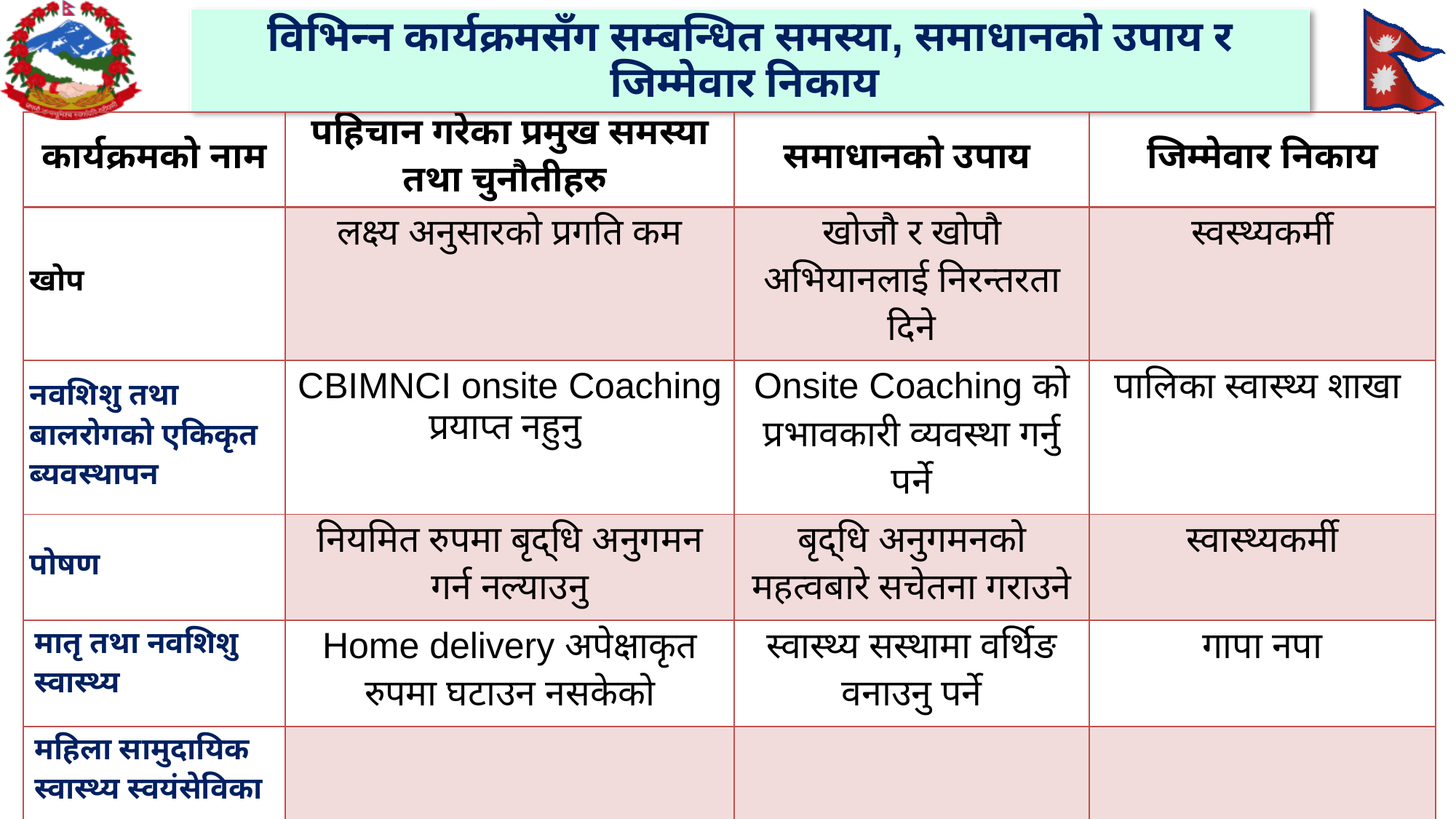

विभिन्न कार्यक्रमसँग सम्बन्धित समस्या, समाधानको उपाय र जिम्मेवार निकाय
| कार्यक्रमको नाम | पहिचान गरेका प्रमुख समस्या तथा चुनौतीहरु | समाधानको उपाय | जिम्मेवार निकाय |
| --- | --- | --- | --- |
| खोप | लक्ष्य अनुसारको प्रगति कम | खोजौ र खोपौ अभियानलाई निरन्तरता दिने | स्वस्थ्यकर्मी |
| नवशिशु तथा बालरोगको एकिकृत ब्यवस्थापन | CBIMNCI onsite Coaching प्रयाप्त नहुनु | Onsite Coaching को प्रभावकारी व्यवस्था गर्नु पर्ने | पालिका स्वास्थ्य शाखा |
| पोषण | नियमित रुपमा बृद्धि अनुगमन गर्न नल्याउनु | बृद्धि अनुगमनको महत्वबारे सचेतना गराउने | स्वास्थ्यकर्मी |
| मातृ तथा नवशिशु स्वास्थ्य | Home delivery अपेक्षाकृत रुपमा घटाउन नसकेको | स्वास्थ्य सस्थामा वर्थिङ वनाउनु पर्ने | गापा नपा |
| महिला सामुदायिक स्वास्थ्य स्वयंसेविका |  |  |  |
| परिवार योजना | परिवार नियोजनको नया प्रयोगकर्ता दर कम हुनु पर्ने | सबै साधन वारे जनचेतनामुलक कार्यक्रम गर्नु पर्ने | म स्वा स्व से स्वास्थ्य कर्मि स्वास्थ्य शाखा |